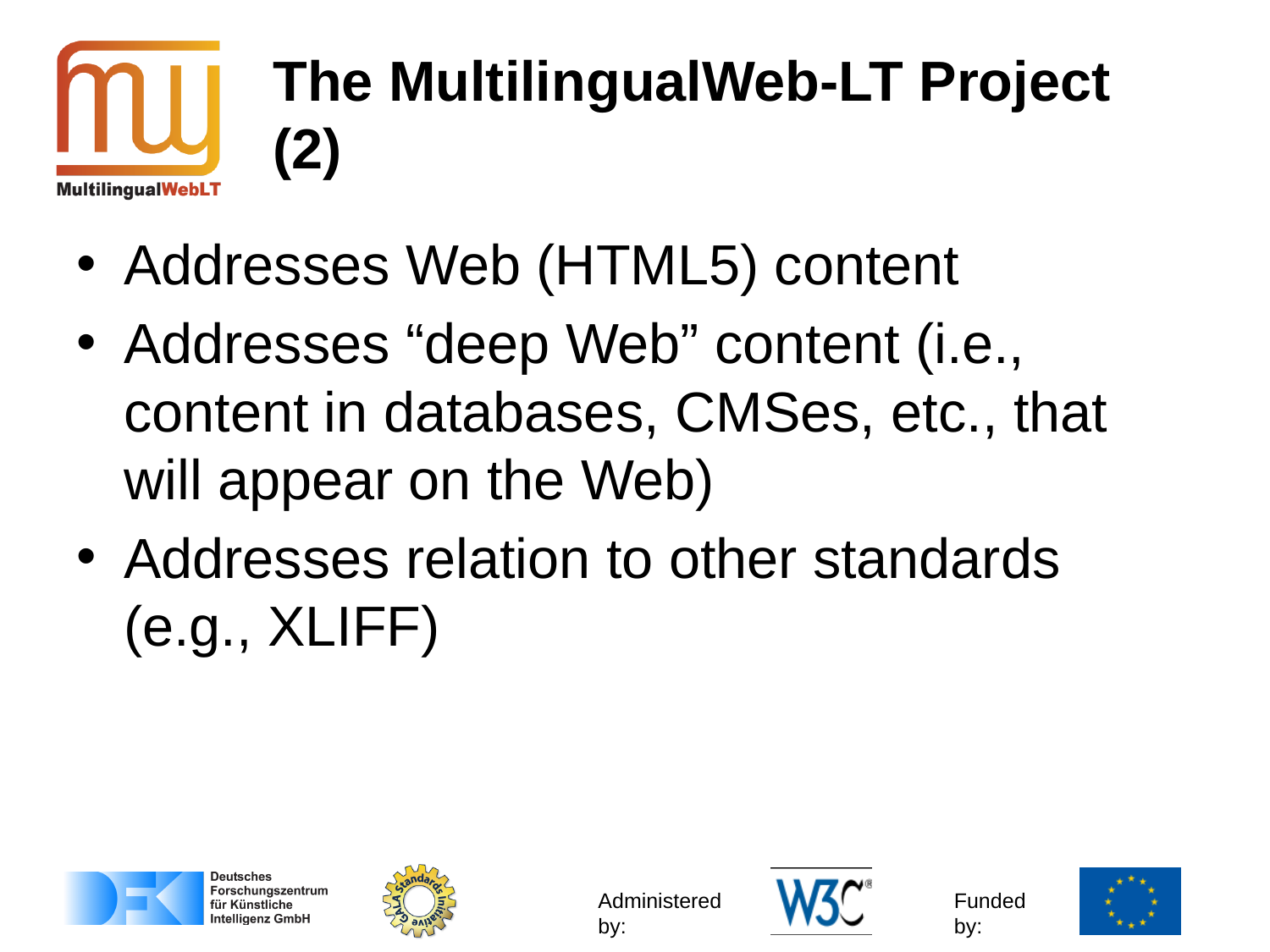

# The MultilingualWeb-LT Project (2)
Addresses Web (HTML5) content
Addresses “deep Web” content (i.e., content in databases, CMSes, etc., that will appear on the Web)
Addresses relation to other standards (e.g., XLIFF)